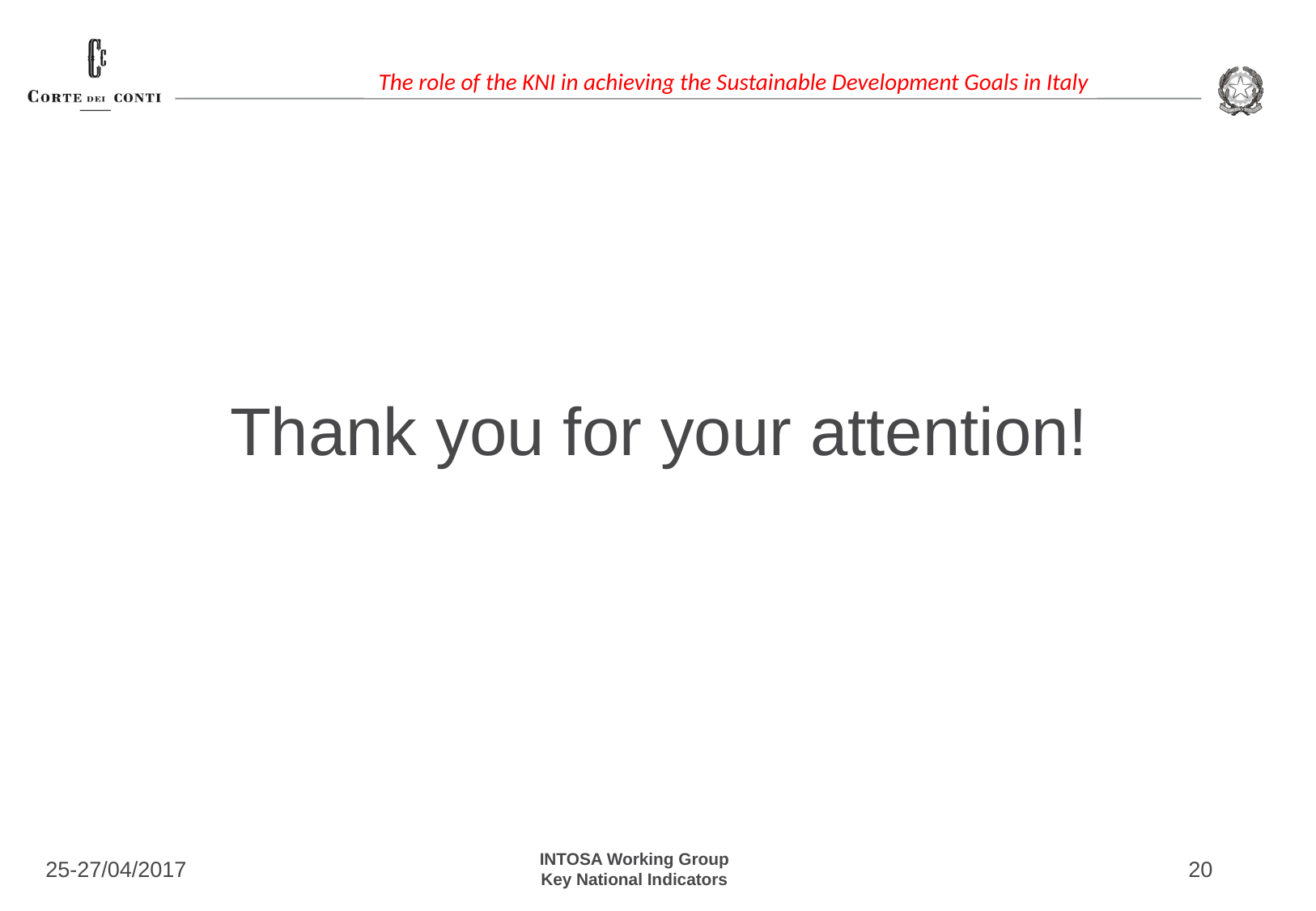

Thank you for your attention!

25-27/04/2017
INTOSA Working Group
Key National Indicators
20